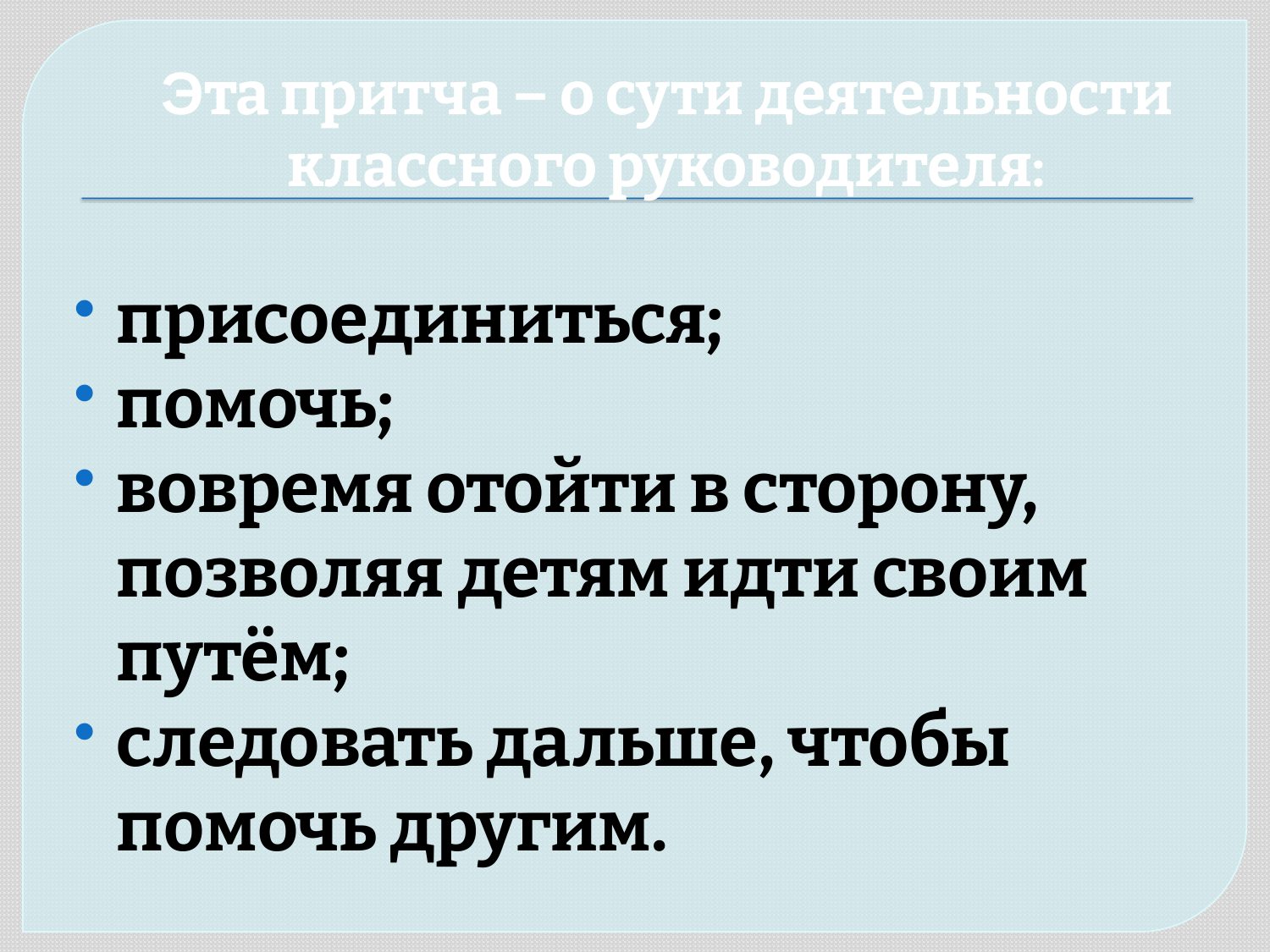

Эта притча – о сути деятельности классного руководителя:
присоединиться;
помочь;
вовремя отойти в сторону, позволяя детям идти своим путём;
следовать дальше, чтобы помочь другим.